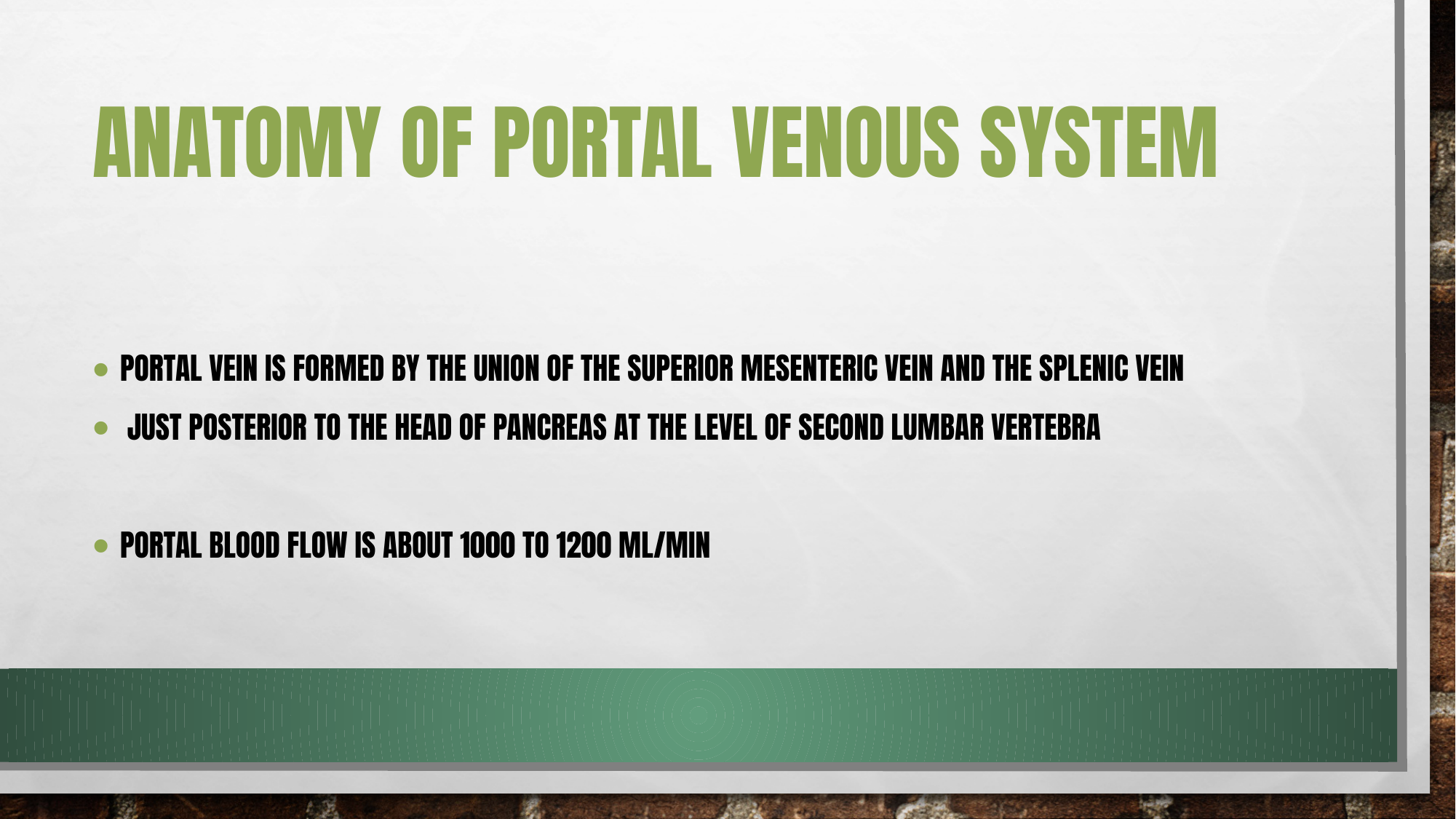

# ANATOMY OF PORTAL VENOUS SYSTEM

Portal vein is formed by the union of the superior mesenteric vein and the splenic vein
 just posterior to the head of pancreas at the level of second lumbar vertebra

Portal blood flow is about 1000 to 1200 ml/min